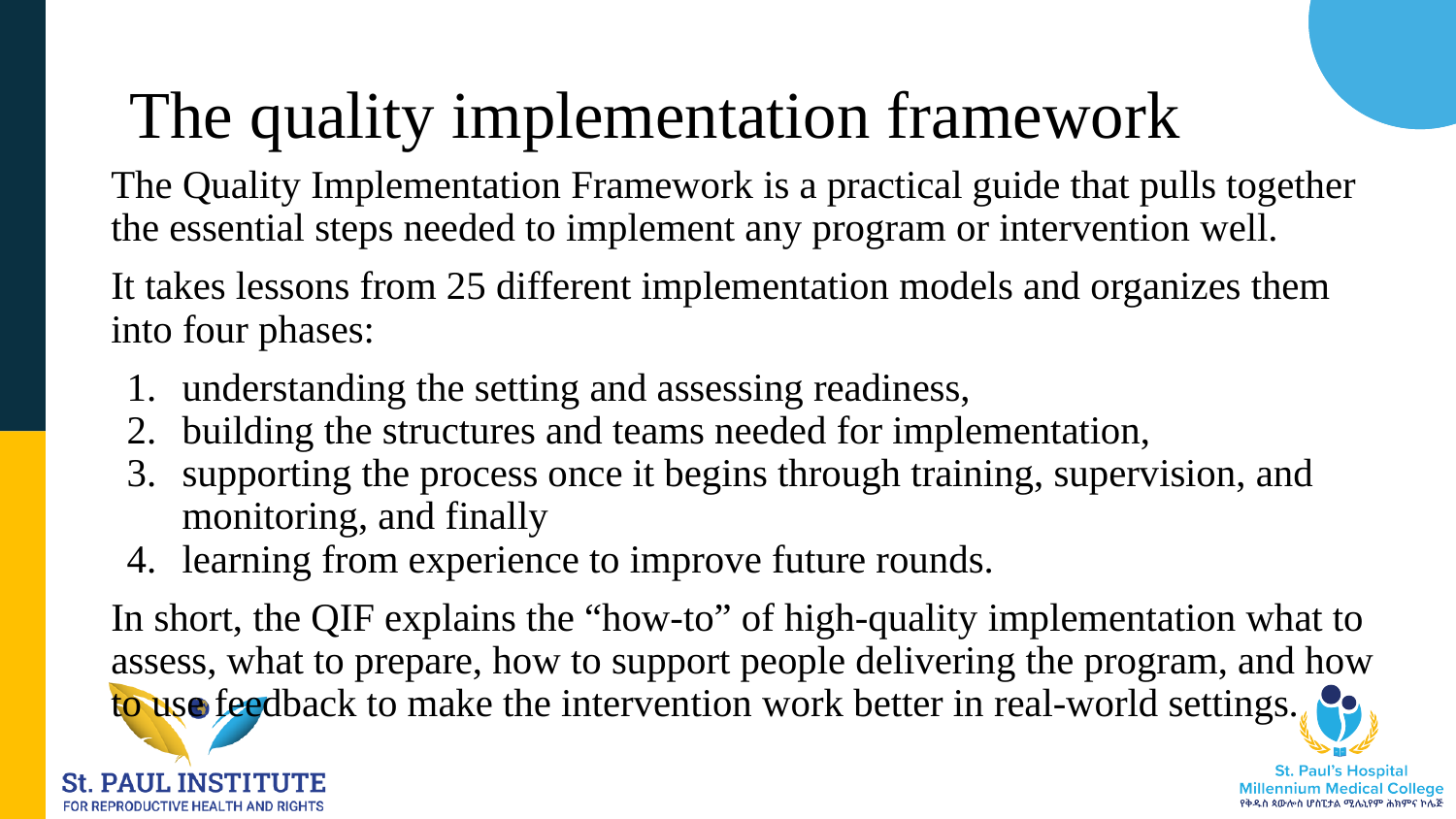

# The quality implementation framework
The Quality Implementation Framework is a practical guide that pulls together the essential steps needed to implement any program or intervention well.
It takes lessons from 25 different implementation models and organizes them into four phases:
understanding the setting and assessing readiness,
building the structures and teams needed for implementation,
supporting the process once it begins through training, supervision, and monitoring, and finally
learning from experience to improve future rounds.
In short, the QIF explains the “how-to” of high-quality implementation what to assess, what to prepare, how to support people delivering the program, and how to use feedback to make the intervention work better in real-world settings.